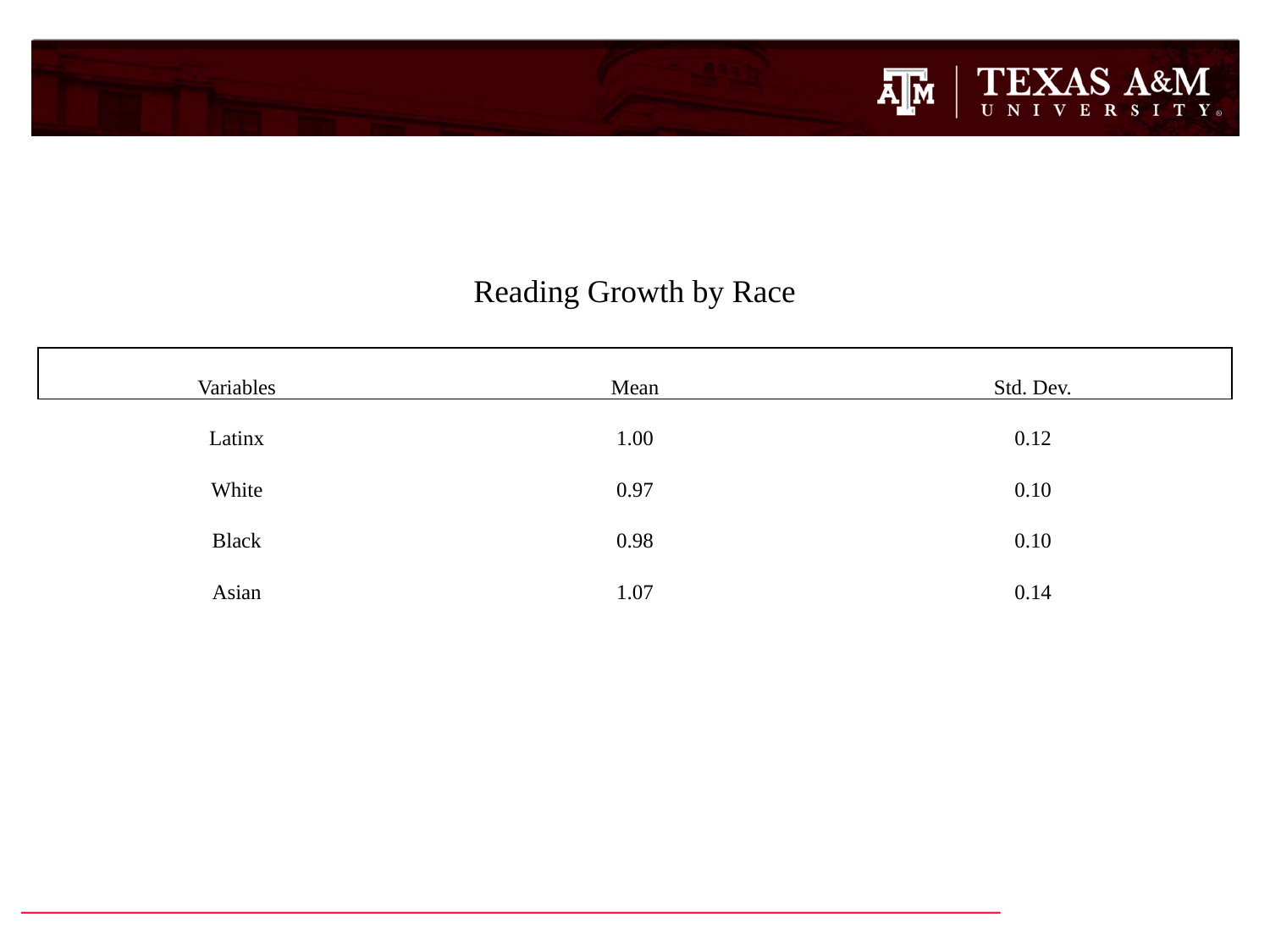

Reading Growth by Race
| Variables | Mean | Std. Dev. |
| --- | --- | --- |
| Latinx | 1.00 | 0.12 |
| White | 0.97 | 0.10 |
| Black | 0.98 | 0.10 |
| Asian | 1.07 | 0.14 |